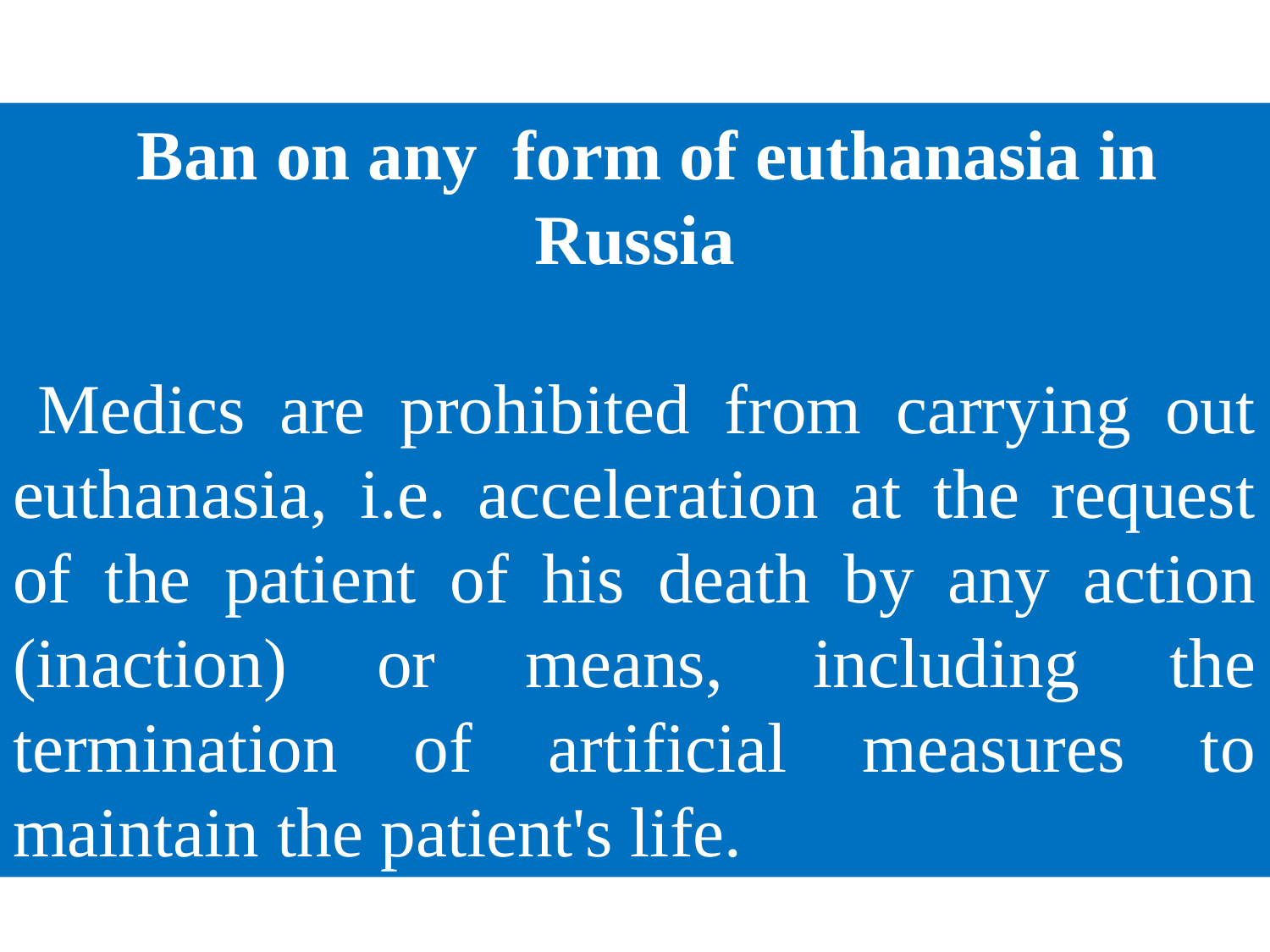

Ban on any  form of euthanasia in Russia

Medics are prohibited from carrying out euthanasia, i.e. acceleration at the request of the patient of his death by any action (inaction) or means, including the termination of artificial measures to maintain the patient's life.